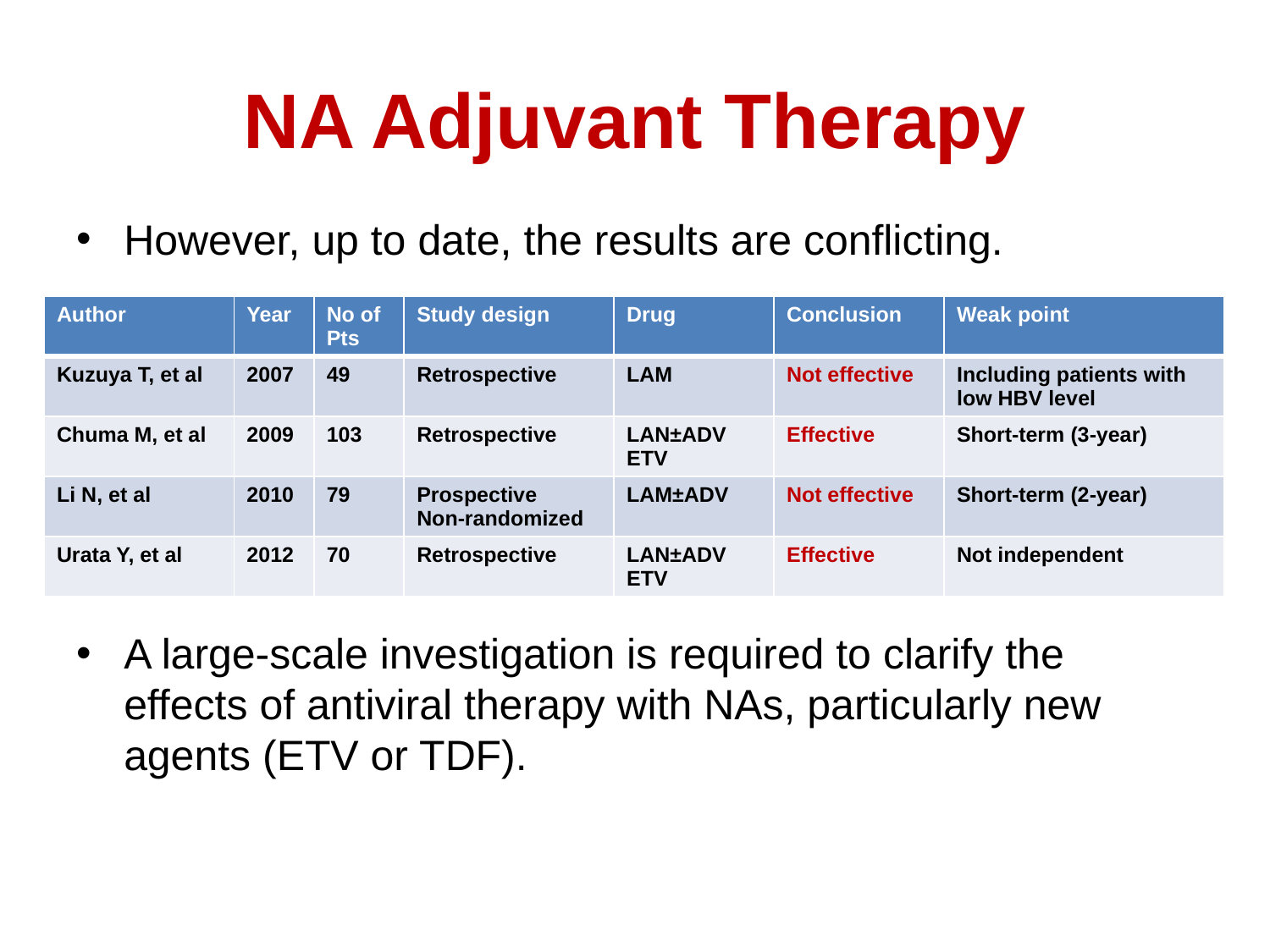

# NA Adjuvant Therapy
However, up to date, the results are conflicting.

A large-scale investigation is required to clarify the effects of antiviral therapy with NAs, particularly new agents (ETV or TDF).

| Author | Year | No of Pts | Study design | Drug | Conclusion | Weak point |
| --- | --- | --- | --- | --- | --- | --- |
| Kuzuya T, et al | 2007 | 49 | Retrospective | LAM | Not effective | Including patients with low HBV level |
| Chuma M, et al | 2009 | 103 | Retrospective | LAN±ADV ETV | Effective | Short-term (3-year) |
| Li N, et al | 2010 | 79 | Prospective Non-randomized | LAM±ADV | Not effective | Short-term (2-year) |
| Urata Y, et al | 2012 | 70 | Retrospective | LAN±ADV ETV | Effective | Not independent |